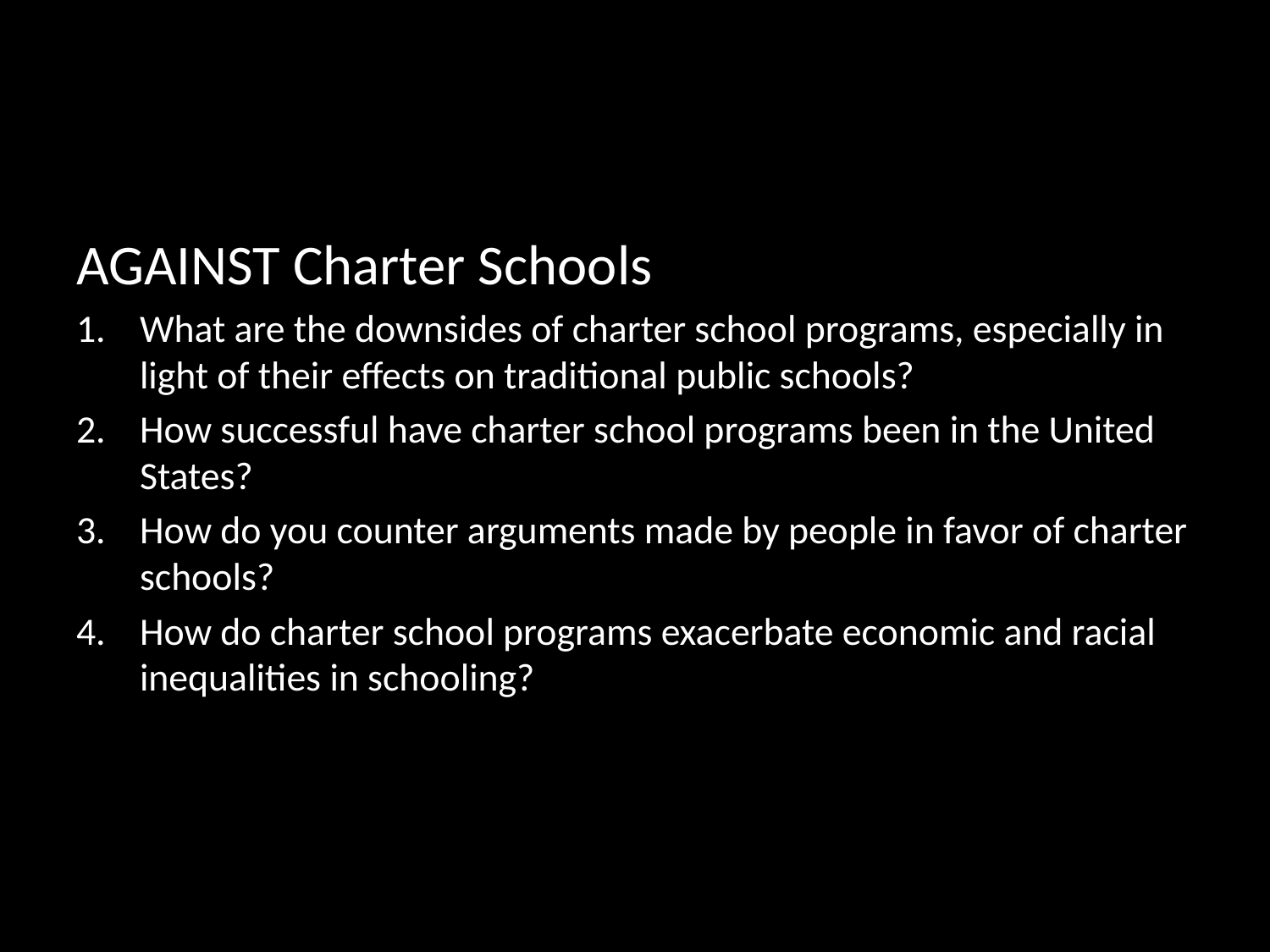

AGAINST Charter Schools
What are the downsides of charter school programs, especially in light of their effects on traditional public schools?
How successful have charter school programs been in the United States?
How do you counter arguments made by people in favor of charter schools?
How do charter school programs exacerbate economic and racial inequalities in schooling?